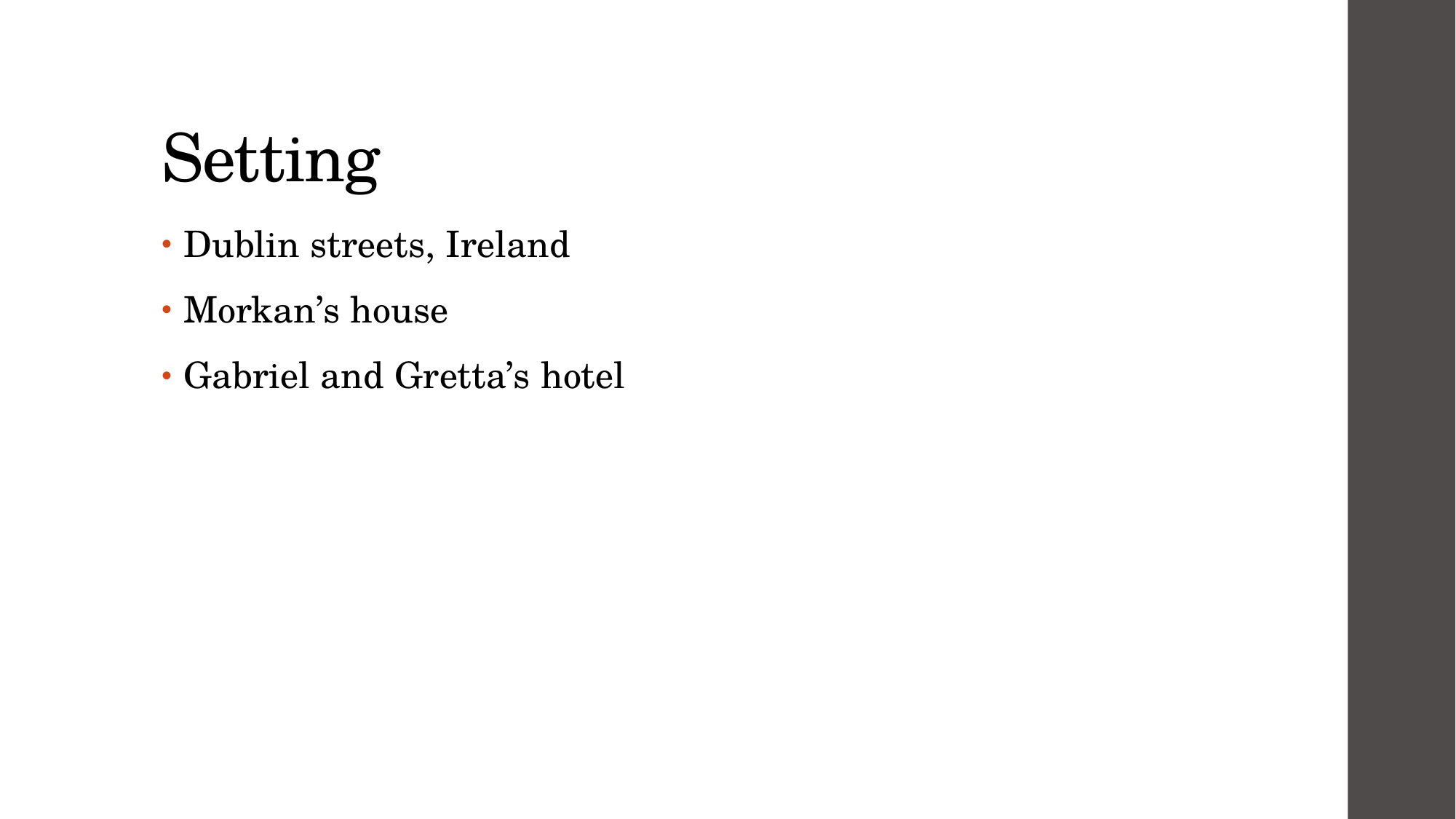

# Setting
Dublin streets, Ireland
Morkan’s house
Gabriel and Gretta’s hotel